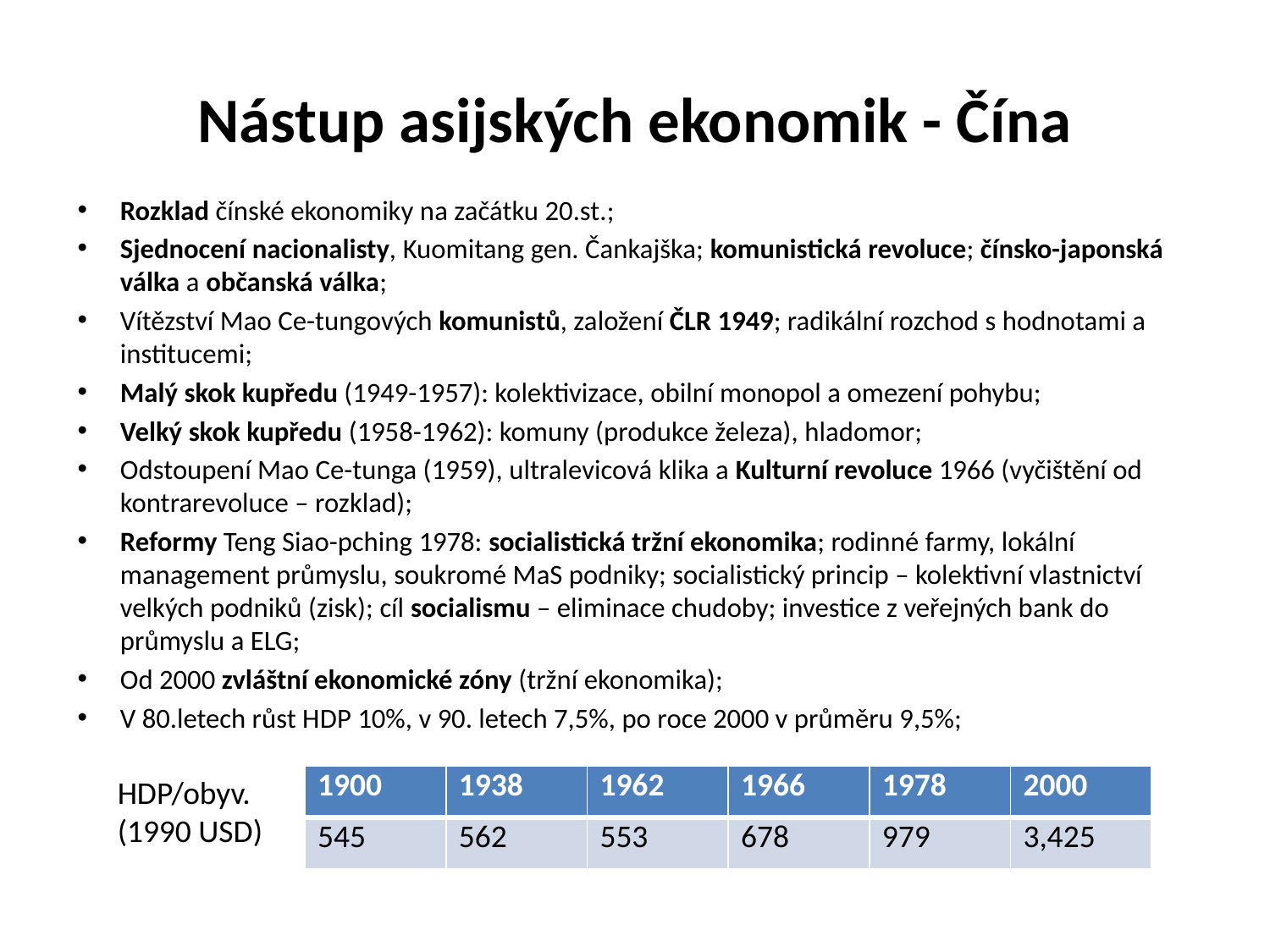

# Nástup asijských ekonomik - Čína
Rozklad čínské ekonomiky na začátku 20.st.;
Sjednocení nacionalisty, Kuomitang gen. Čankajška; komunistická revoluce; čínsko-japonská válka a občanská válka;
Vítězství Mao Ce-tungových komunistů, založení ČLR 1949; radikální rozchod s hodnotami a institucemi;
Malý skok kupředu (1949-1957): kolektivizace, obilní monopol a omezení pohybu;
Velký skok kupředu (1958-1962): komuny (produkce železa), hladomor;
Odstoupení Mao Ce-tunga (1959), ultralevicová klika a Kulturní revoluce 1966 (vyčištění od kontrarevoluce – rozklad);
Reformy Teng Siao-pching 1978: socialistická tržní ekonomika; rodinné farmy, lokální management průmyslu, soukromé MaS podniky; socialistický princip – kolektivní vlastnictví velkých podniků (zisk); cíl socialismu – eliminace chudoby; investice z veřejných bank do průmyslu a ELG;
Od 2000 zvláštní ekonomické zóny (tržní ekonomika);
V 80.letech růst HDP 10%, v 90. letech 7,5%, po roce 2000 v průměru 9,5%;

HDP/obyv. (1990 USD)
| 1900 | 1938 | 1962 | 1966 | 1978 | 2000 |
| --- | --- | --- | --- | --- | --- |
| 545 | 562 | 553 | 678 | 979 | 3,425 |